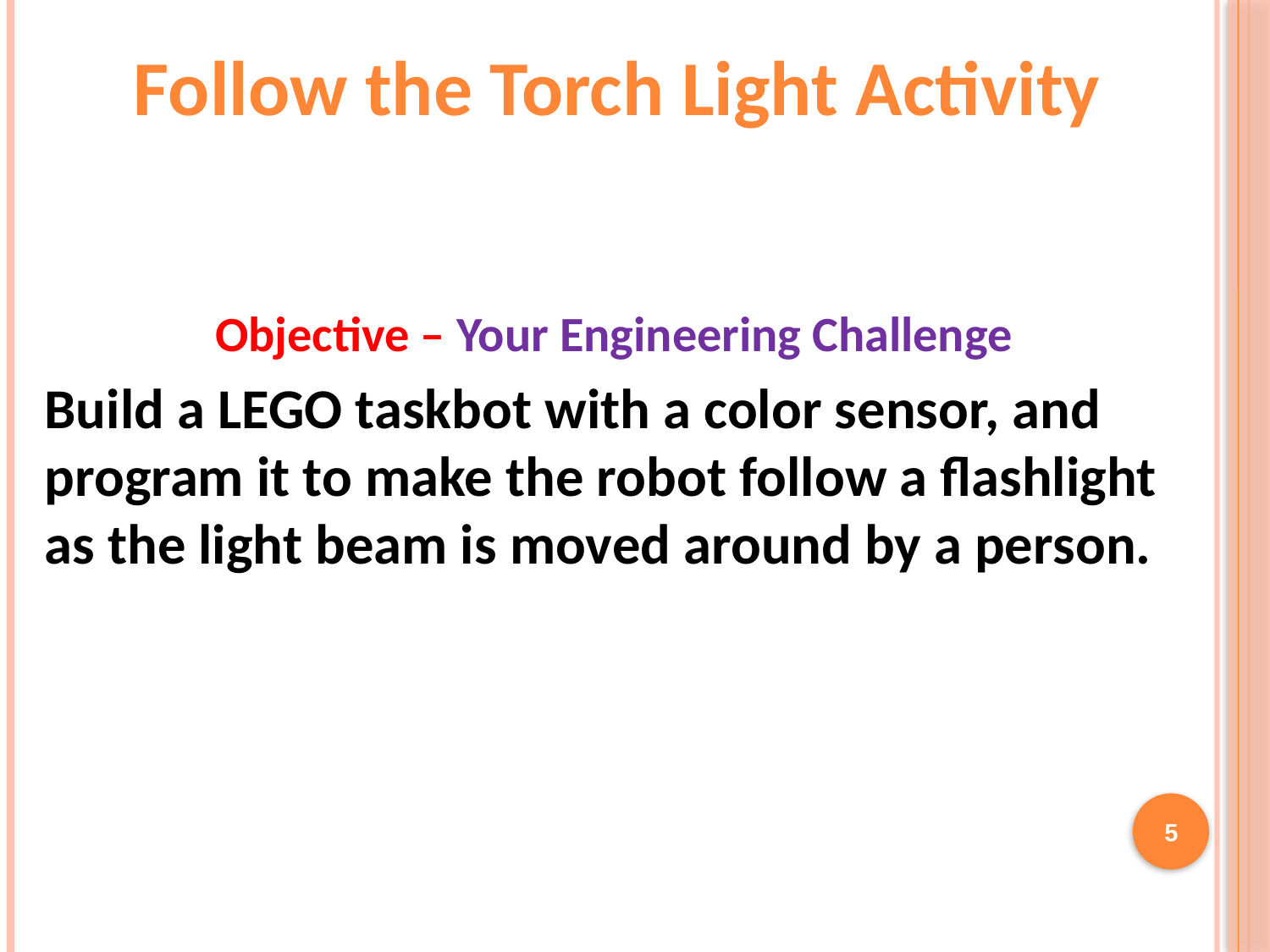

Follow the Torch Light Activity
Objective – Your Engineering Challenge
Build a LEGO taskbot with a color sensor, and  program it to make the robot follow a flashlight as the light beam is moved around by a person.
5